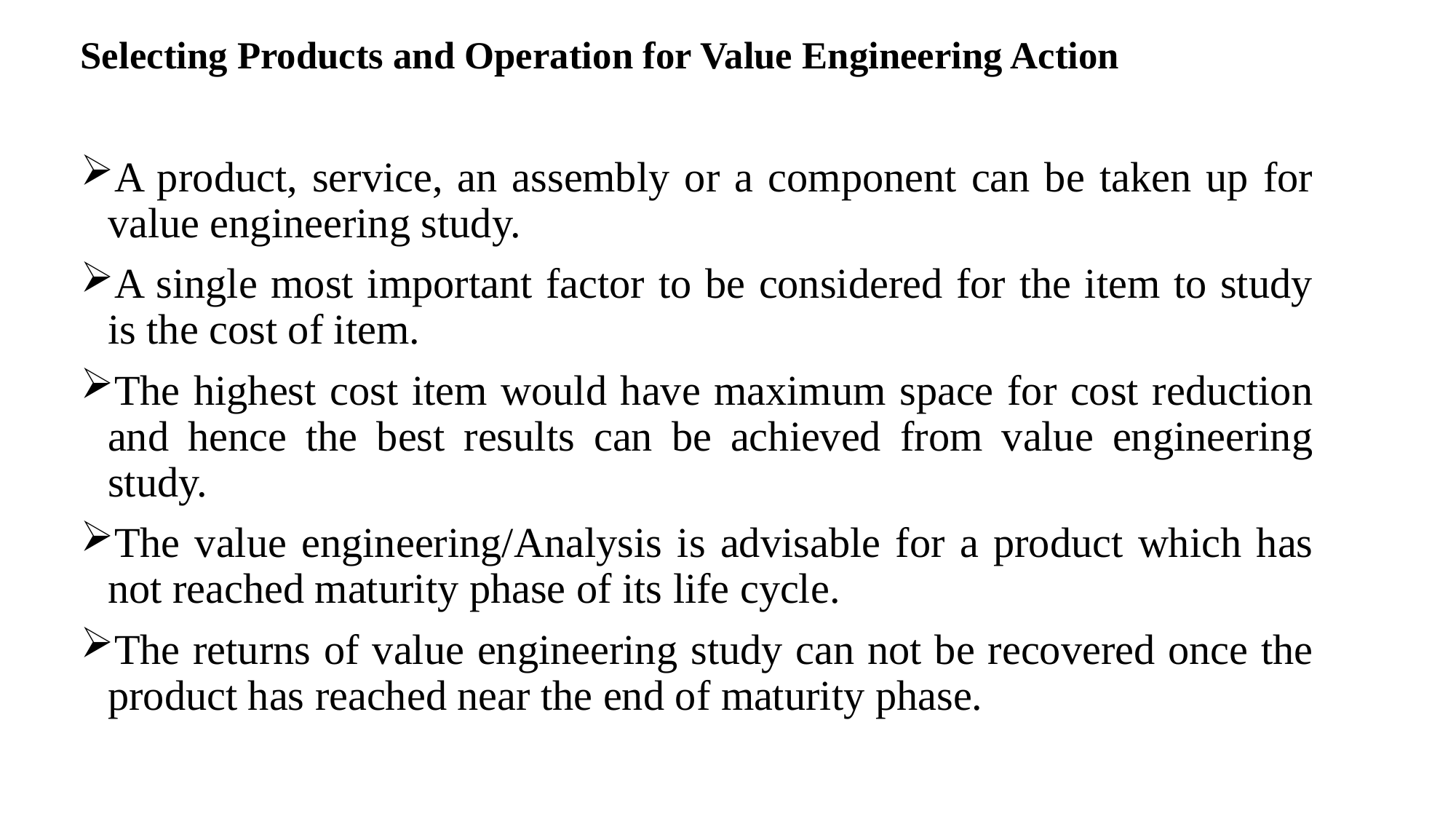

# Selecting Products and Operation for Value Engineering Action
A product, service, an assembly or a component can be taken up for value engineering study.
A single most important factor to be considered for the item to study is the cost of item.
The highest cost item would have maximum space for cost reduction and hence the best results can be achieved from value engineering study.
The value engineering/Analysis is advisable for a product which has not reached maturity phase of its life cycle.
The returns of value engineering study can not be recovered once the product has reached near the end of maturity phase.